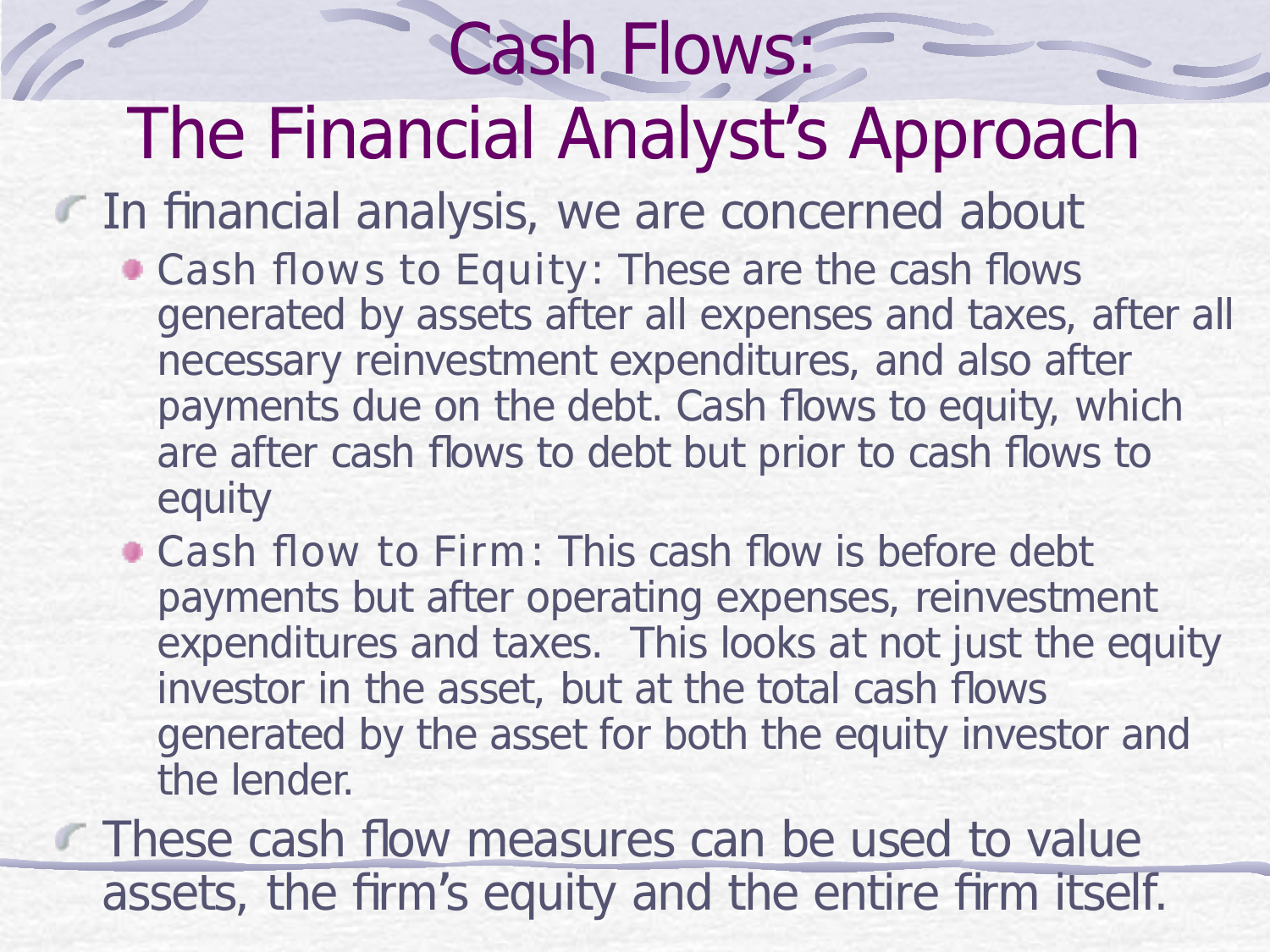

# Cash Flows: The Financial Analyst’s Approach
In financial analysis, we are concerned about
Cash flows to Equity: These are the cash flows generated by assets after all expenses and taxes, after all necessary reinvestment expenditures, and also after payments due on the debt. Cash flows to equity, which are after cash flows to debt but prior to cash flows to equity
Cash flow to Firm: This cash flow is before debt payments but after operating expenses, reinvestment expenditures and taxes.  This looks at not just the equity investor in the asset, but at the total cash flows generated by the asset for both the equity investor and the lender.
These cash flow measures can be used to value assets, the firm’s equity and the entire firm itself.